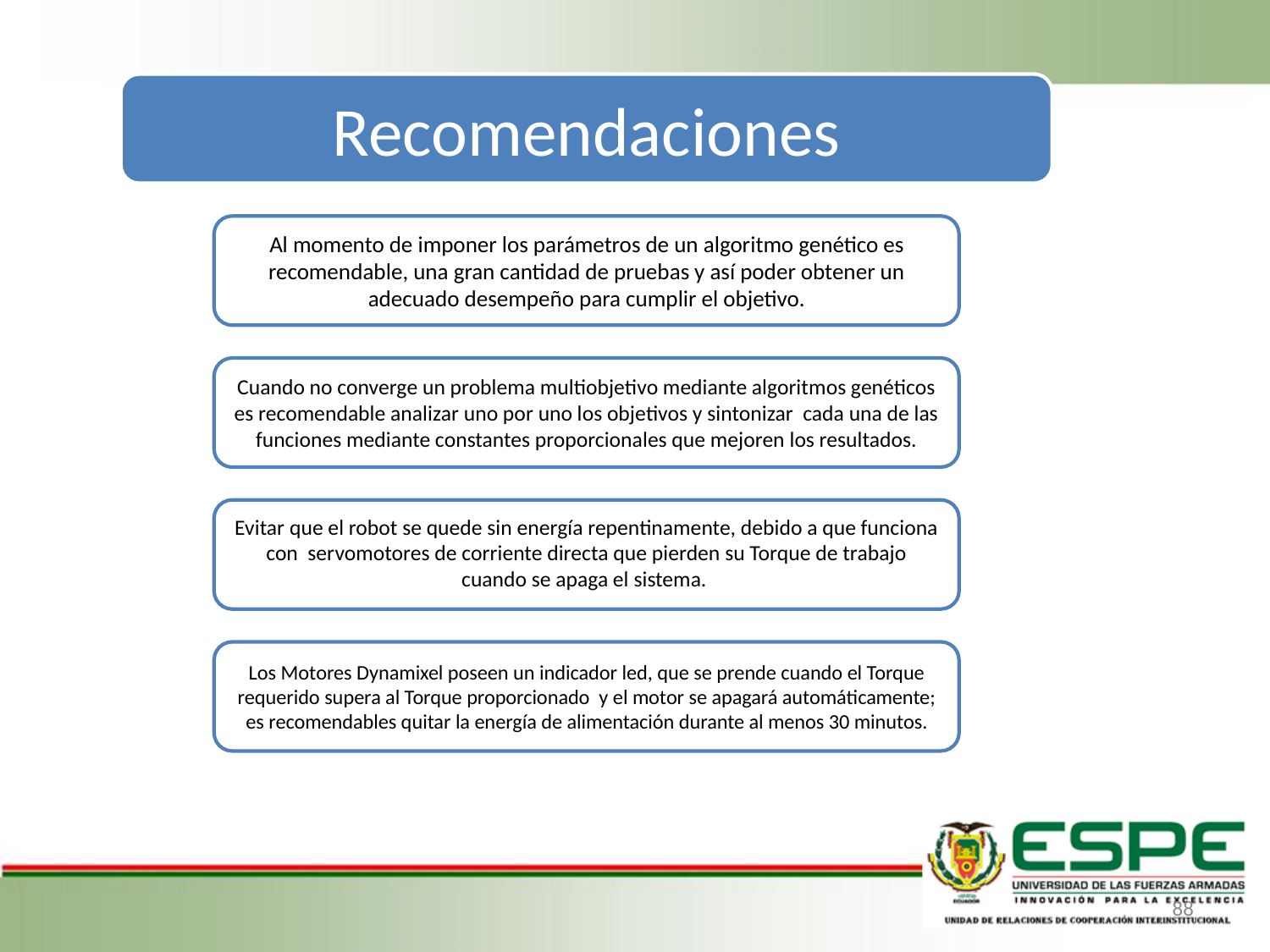

Recomendaciones
Al momento de imponer los parámetros de un algoritmo genético es recomendable, una gran cantidad de pruebas y así poder obtener un adecuado desempeño para cumplir el objetivo.
Cuando no converge un problema multiobjetivo mediante algoritmos genéticos es recomendable analizar uno por uno los objetivos y sintonizar  cada una de las funciones mediante constantes proporcionales que mejoren los resultados.
Evitar que el robot se quede sin energía repentinamente, debido a que funciona con  servomotores de corriente directa que pierden su Torque de trabajo cuando se apaga el sistema.
Los Motores Dynamixel poseen un indicador led, que se prende cuando el Torque requerido supera al Torque proporcionado  y el motor se apagará automáticamente; es recomendables quitar la energía de alimentación durante al menos 30 minutos.
88